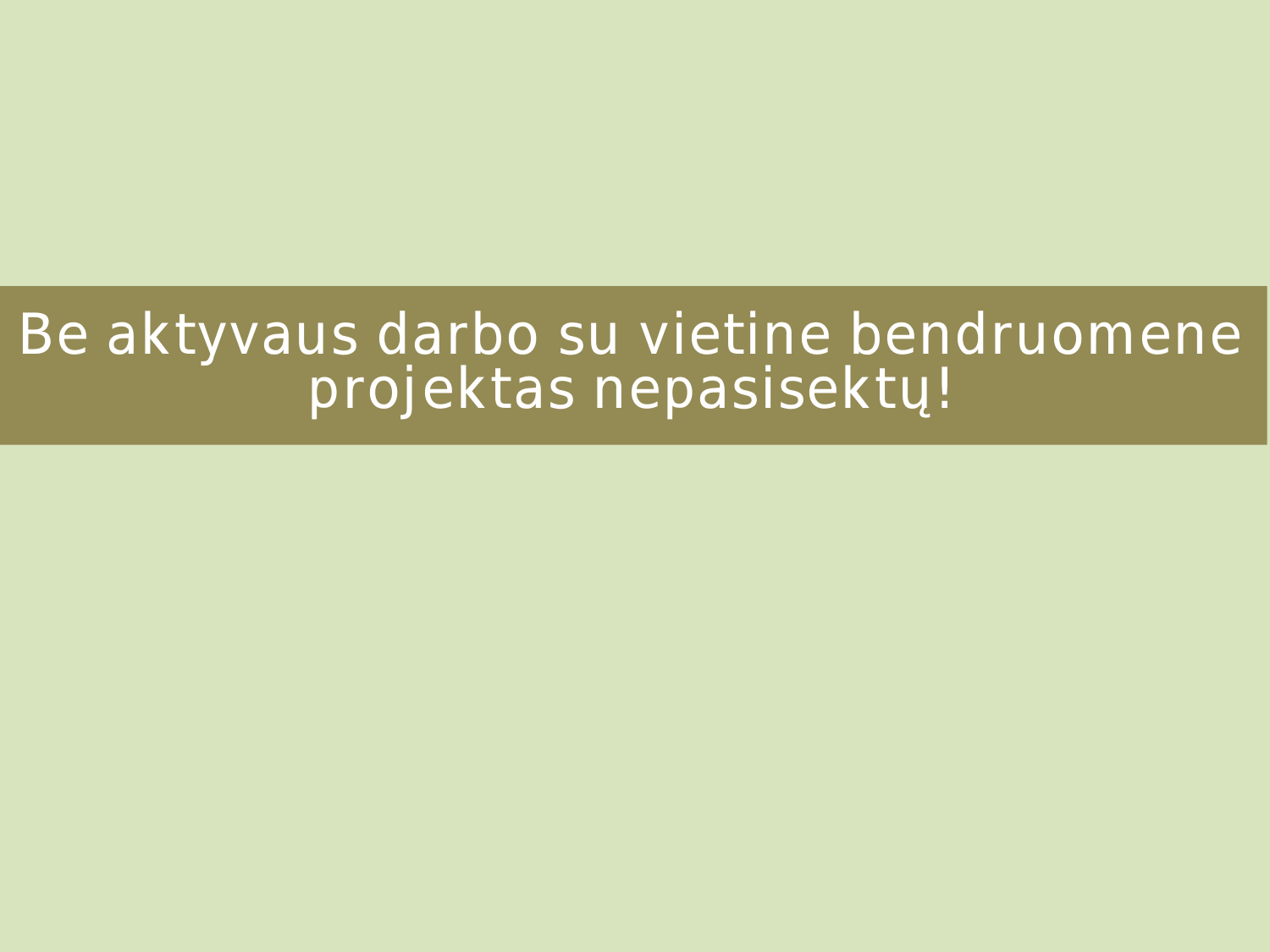

Be aktyvaus darbo su vietine bendruomene projektas nepasisektų!